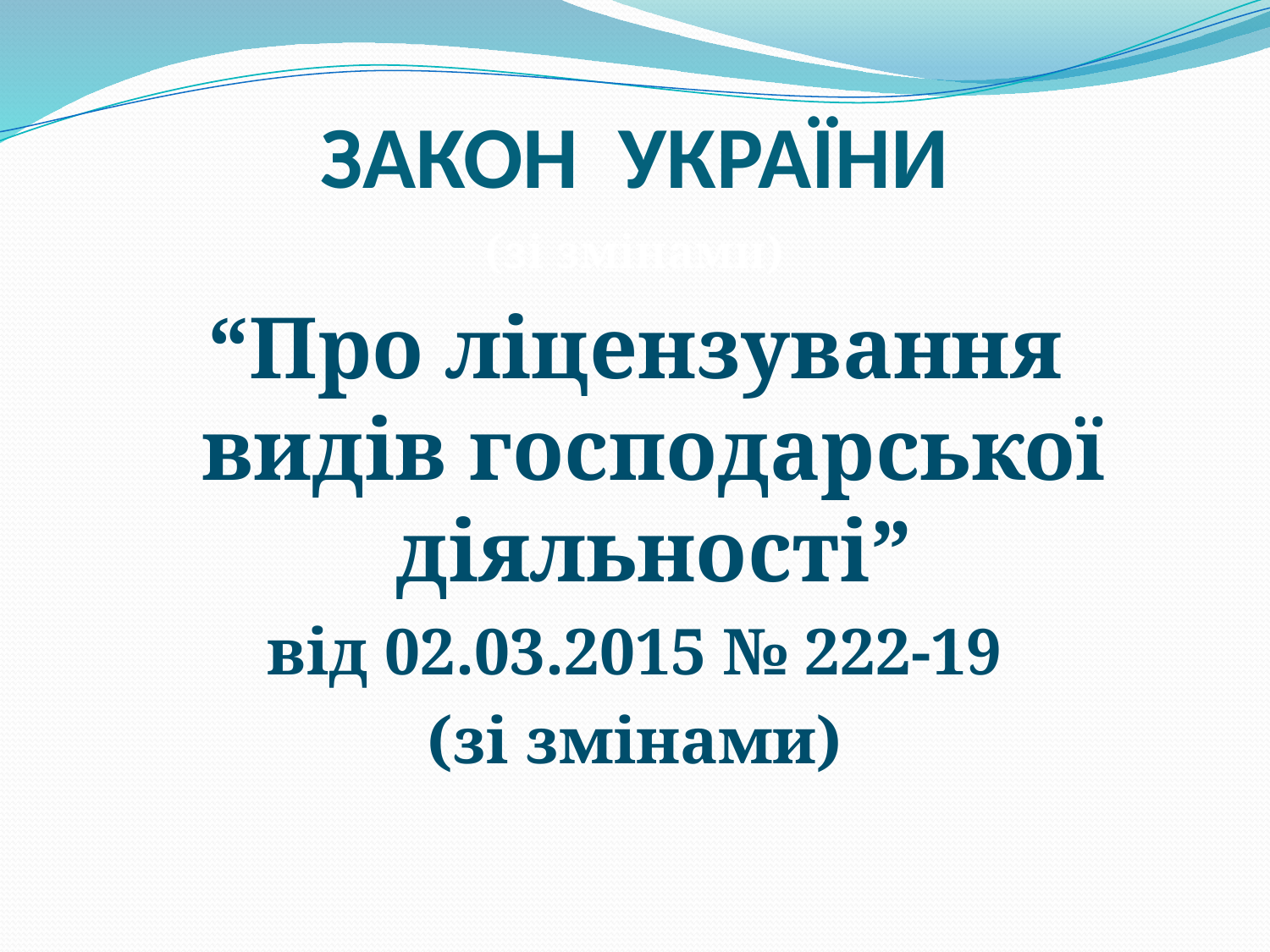

# ЗАКОН  УКРАЇНИ
(зі змінами)
“Про ліцензування видів господарської діяльності”
від 02.03.2015 № 222-19
(зі змінами)